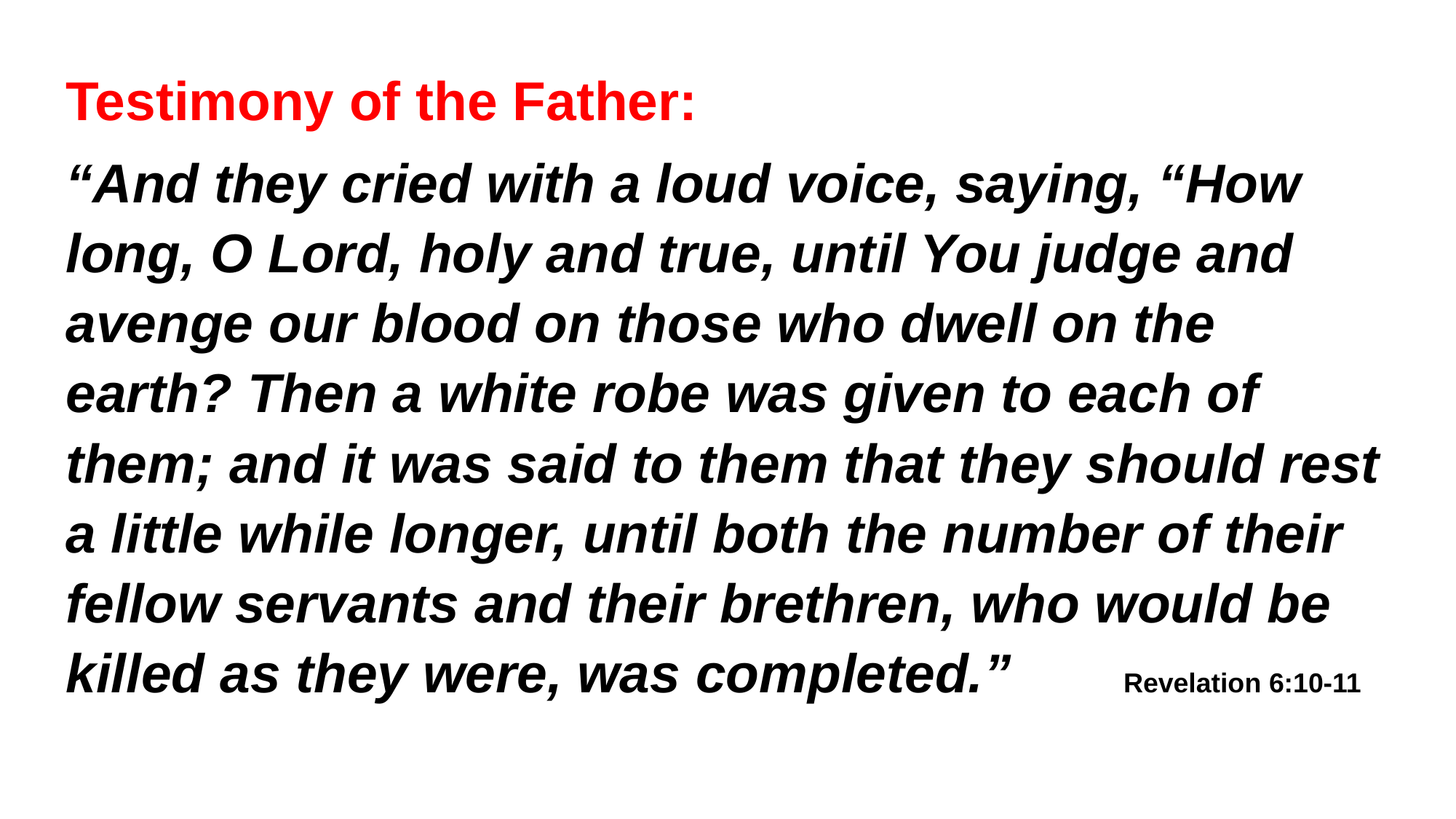

Testimony of the Father:
“And they cried with a loud voice, saying, “How long, O Lord, holy and true, until You judge and avenge our blood on those who dwell on the earth? Then a white robe was given to each of them; and it was said to them that they should rest a little while longer, until both the number of their fellow servants and their brethren, who would be killed as they were, was completed.” 	     Revelation 6:10-11